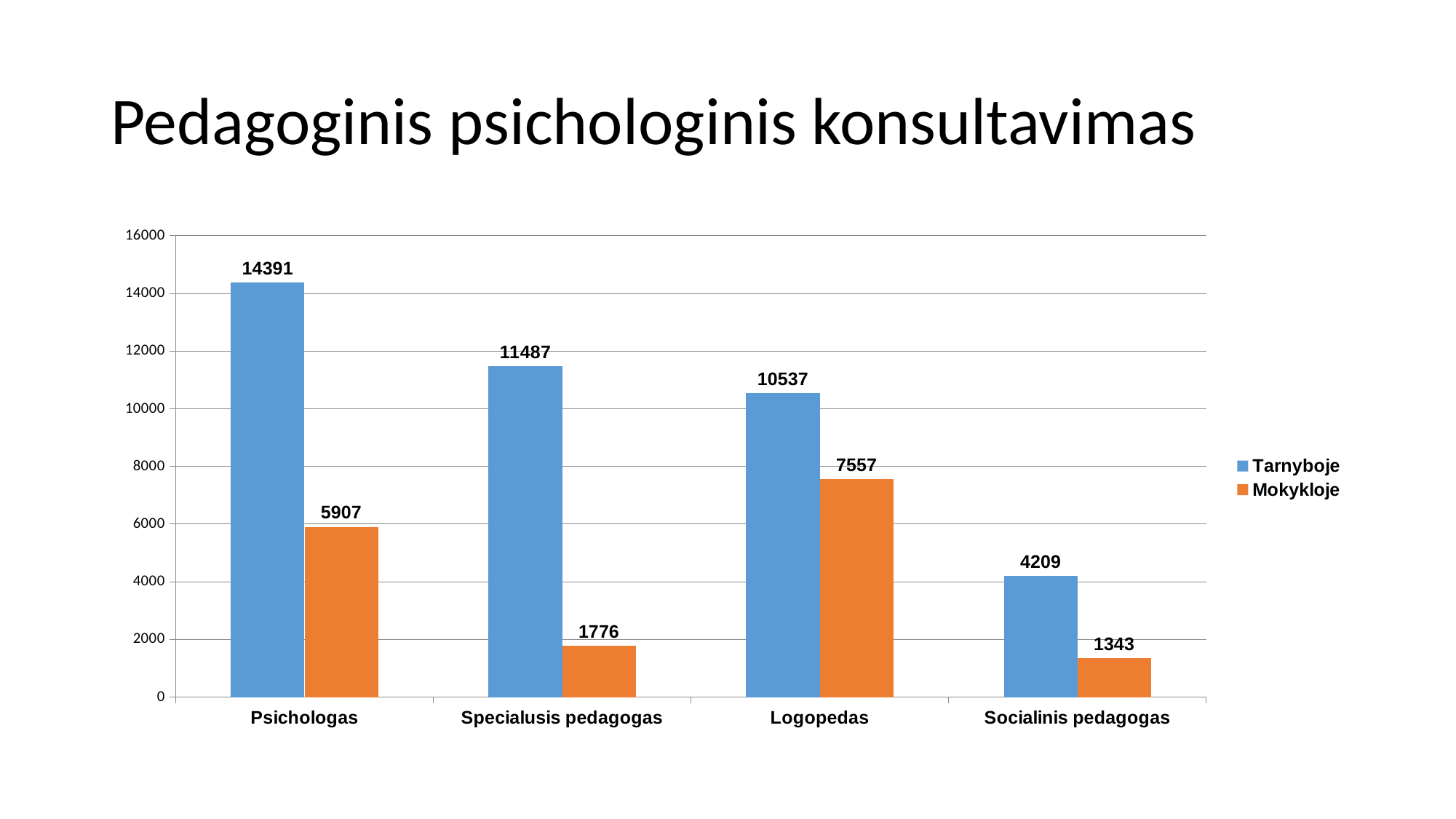

# Pedagoginis psichologinis konsultavimas

### Chart

| Category | Tarnyboje | Mokykloje |
|---|---|---|
| Psichologas | 14391.0 | 5907.0 |
| Specialusis pedagogas | 11487.0 | 1776.0 |
| Logopedas | 10537.0 | 7557.0 |
| Socialinis pedagogas | 4209.0 | 1343.0 |